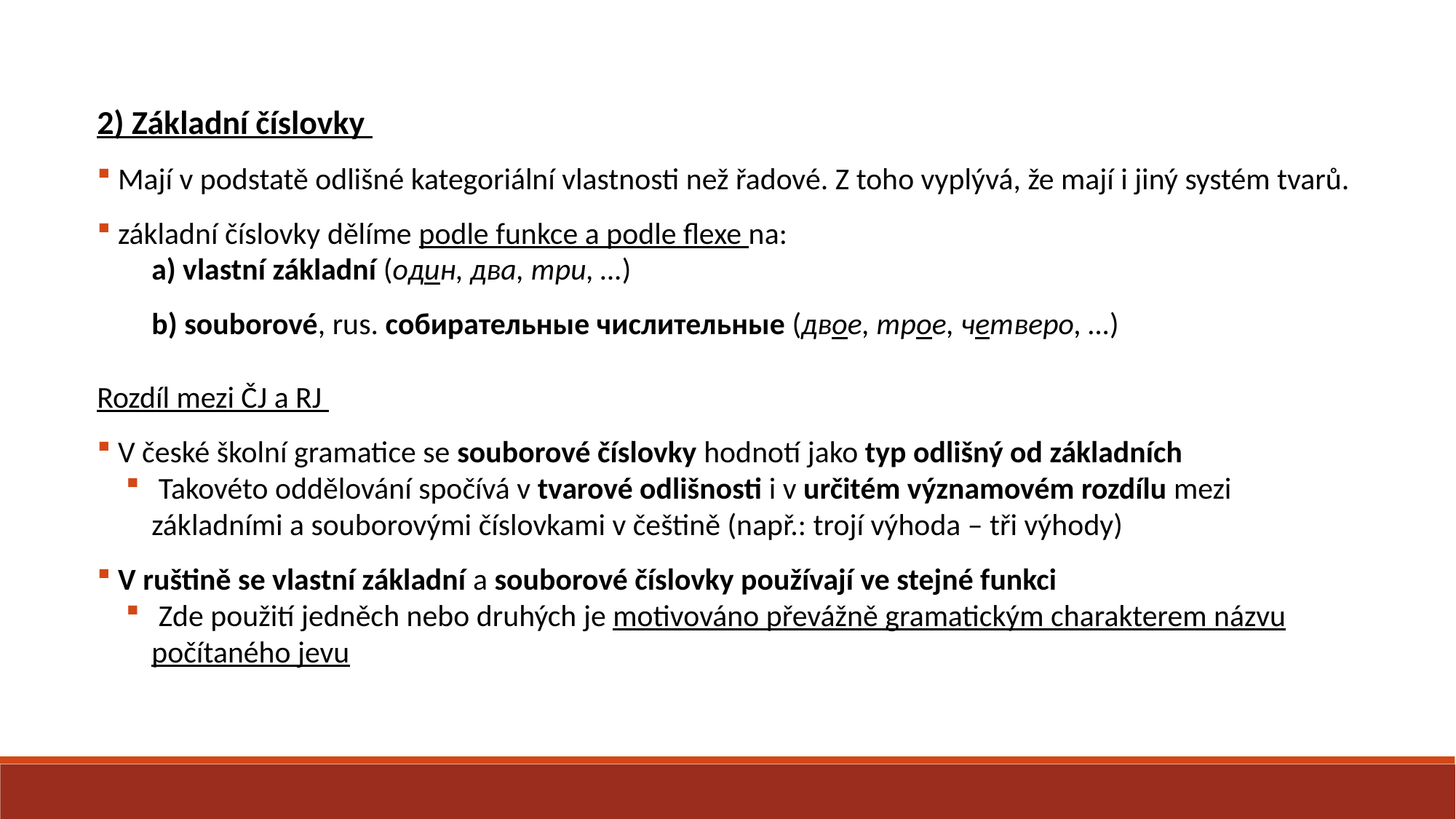

2) Základní číslovky
 Mají v podstatě odlišné kategoriální vlastnosti než řadové. Z toho vyplývá, že mají i jiný systém tvarů.
 základní číslovky dělíme podle funkce a podle flexe na:
a) vlastní základní (один, два, три, …)
b) souborové, rus. cобирательные числительные (двое, трое, четверо, …)
Rozdíl mezi ČJ a RJ
 V české školní gramatice se souborové číslovky hodnotí jako typ odlišný od základních
 Takovéto oddělování spočívá v tvarové odlišnosti i v určitém významovém rozdílu mezi základními a souborovými číslovkami v češtině (např.: trojí výhoda – tři výhody)
 V ruštině se vlastní základní a souborové číslovky používají ve stejné funkci
 Zde použití jedněch nebo druhých je motivováno převážně gramatickým charakterem názvu počítaného jevu